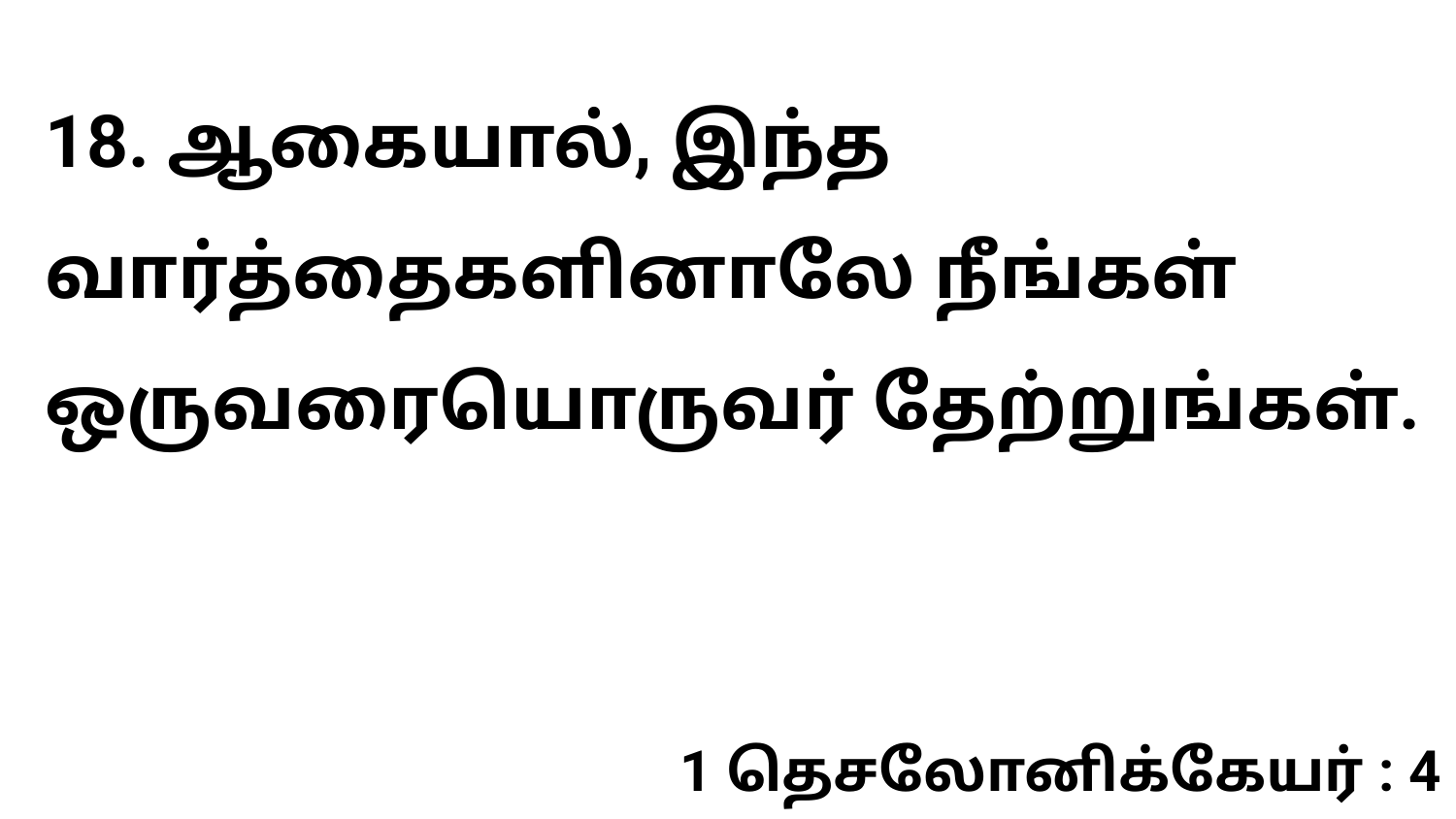

18. ஆகையால், இந்த வார்த்தைகளினாலே நீங்கள் ஒருவரையொருவர் தேற்றுங்கள்.
1 தெசலோனிக்கேயர் : 4